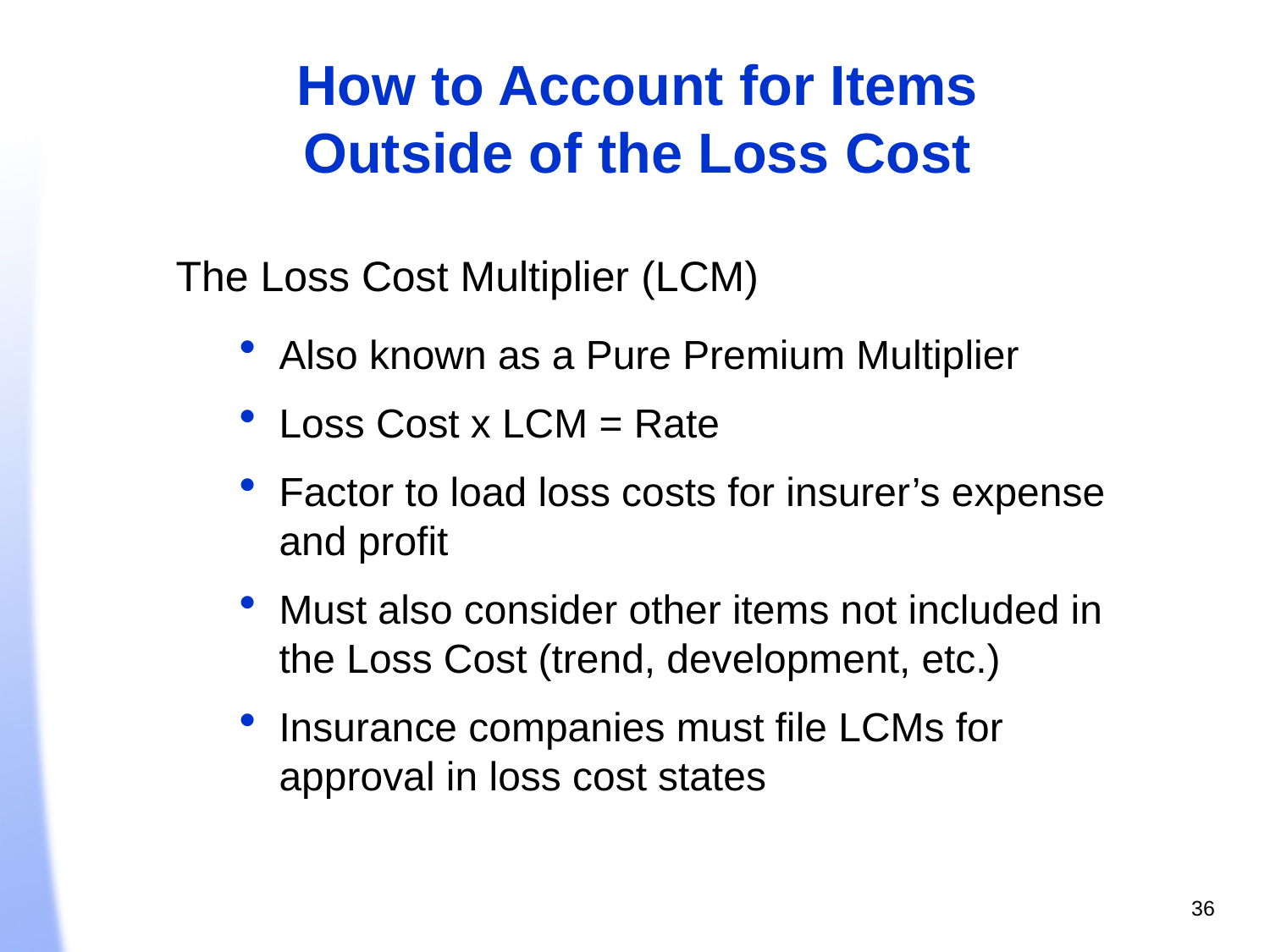

How to Account for Items
Outside of the Loss Cost
The Loss Cost Multiplier (LCM)
Also known as a Pure Premium Multiplier
Loss Cost x LCM = Rate
Factor to load loss costs for insurer’s expense and profit
Must also consider other items not included in the Loss Cost (trend, development, etc.)
Insurance companies must file LCMs for approval in loss cost states
36